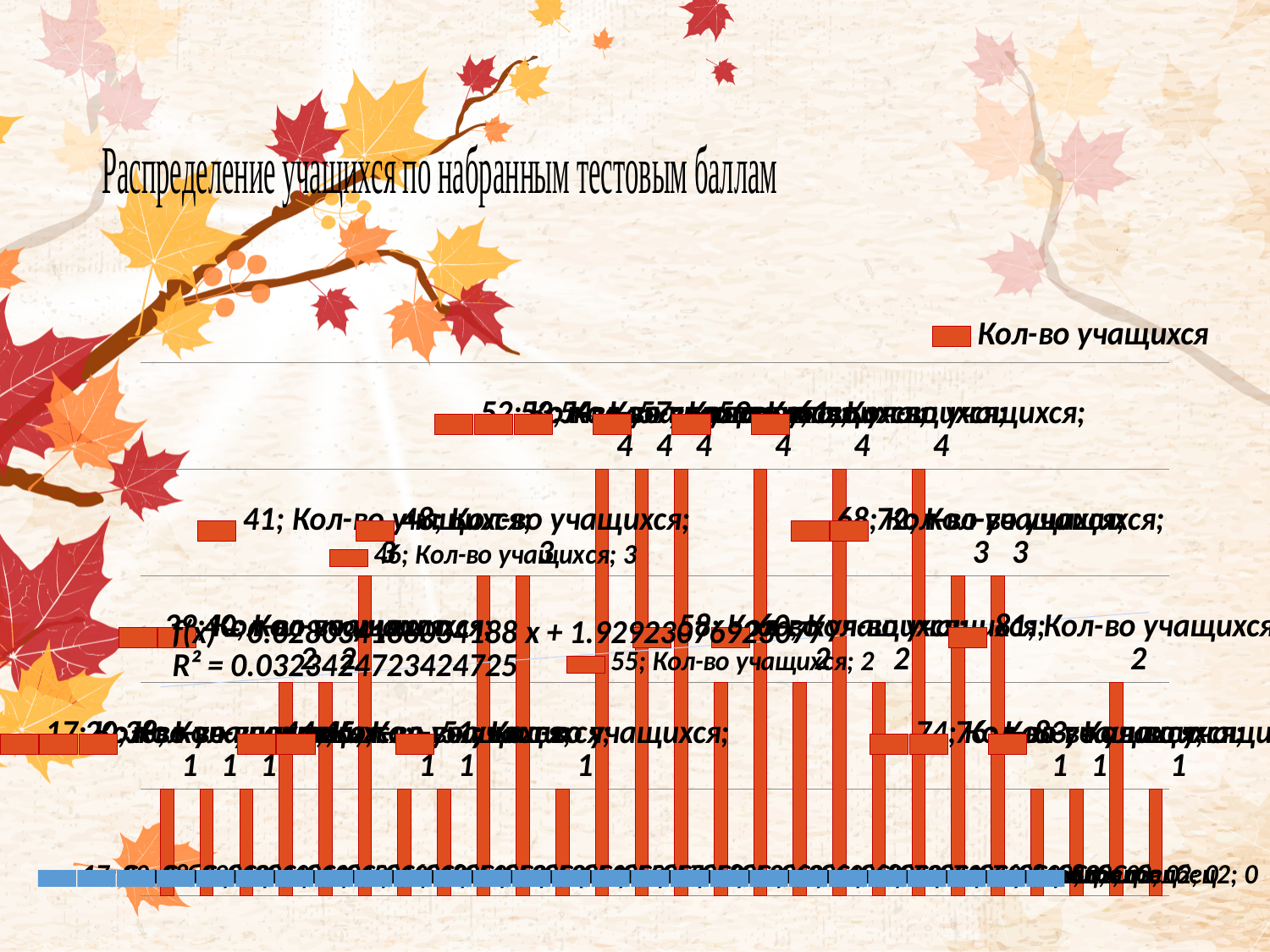

### Chart

| Category | Столбец2 | Кол-во учащихся |
|---|---|---|
| 17 | None | 1.0 |
| 20 | None | 1.0 |
| 38 | None | 1.0 |
| 39 | None | 2.0 |
| 40 | None | 2.0 |
| 41 | None | 3.0 |
| 44 | None | 1.0 |
| 45 | None | 1.0 |
| 46 | None | 3.0 |
| 48 | None | 3.0 |
| 51 | None | 1.0 |
| 52 | None | 4.0 |
| 53 | None | 4.0 |
| 54 | None | 4.0 |
| 55 | None | 2.0 |
| 57 | None | 4.0 |
| 58 | None | 2.0 |
| 59 | None | 4.0 |
| 60 | None | 2.0 |
| 61 | None | 4.0 |
| 68 | None | 3.0 |
| 72 | None | 3.0 |
| 74 | None | 1.0 |
| 76 | None | 1.0 |
| 81 | None | 2.0 |
| 83 | None | 1.0 |
#